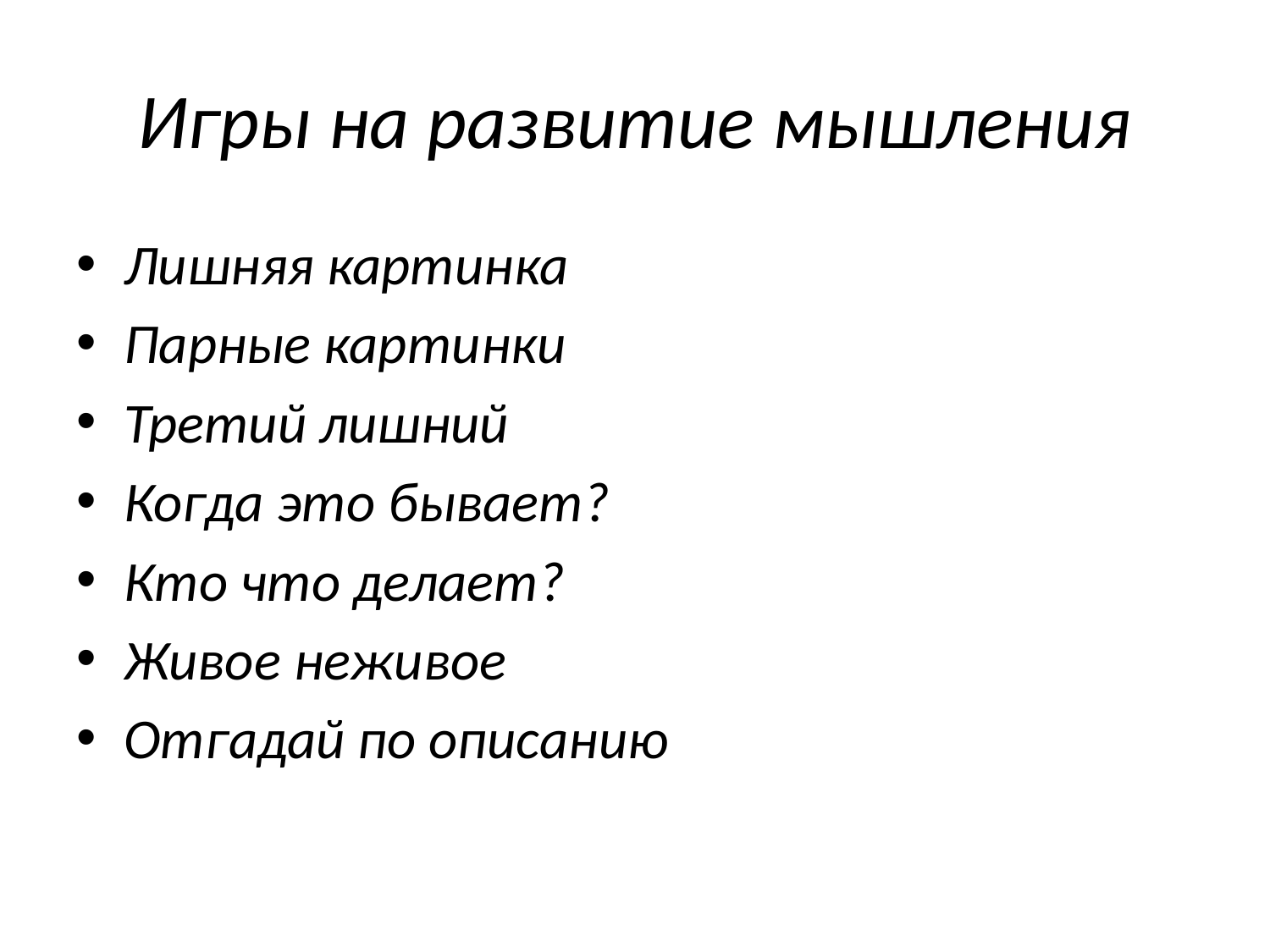

# Игры на развитие мышления
Лишняя картинка
Парные картинки
Третий лишний
Когда это бывает?
Кто что делает?
Живое неживое
Отгадай по описанию